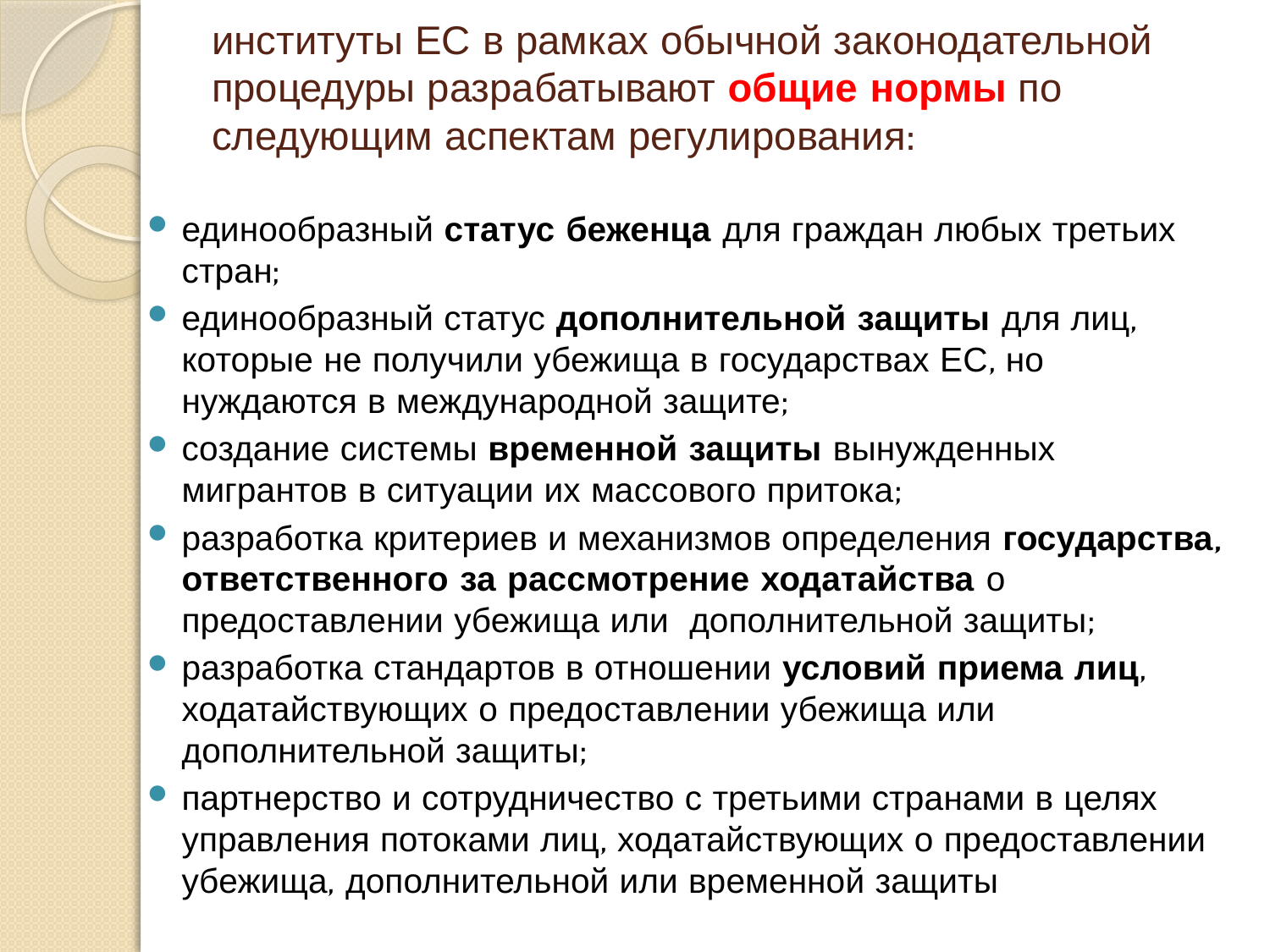

# институты ЕС в рамках обычной законодательной процедуры разрабатывают общие нормы по следующим аспектам регулирования:
единообразный статус беженца для граждан любых третьих стран;
единообразный статус дополнительной защиты для лиц, которые не получили убежища в государствах ЕС, но нуждаются в международной защите;
создание системы временной защиты вынужденных мигрантов в ситуации их массового притока;
разработка критериев и механизмов определения государства, ответственного за рассмотрение ходатайства о предоставлении убежища или  дополнительной защиты;
разработка стандартов в отношении условий приема лиц, ходатайствующих о предоставлении убежища или дополнительной защиты;
партнерство и сотрудничество с третьими странами в целях управления потоками лиц, ходатайствующих о предоставлении убежища, дополнительной или временной защиты